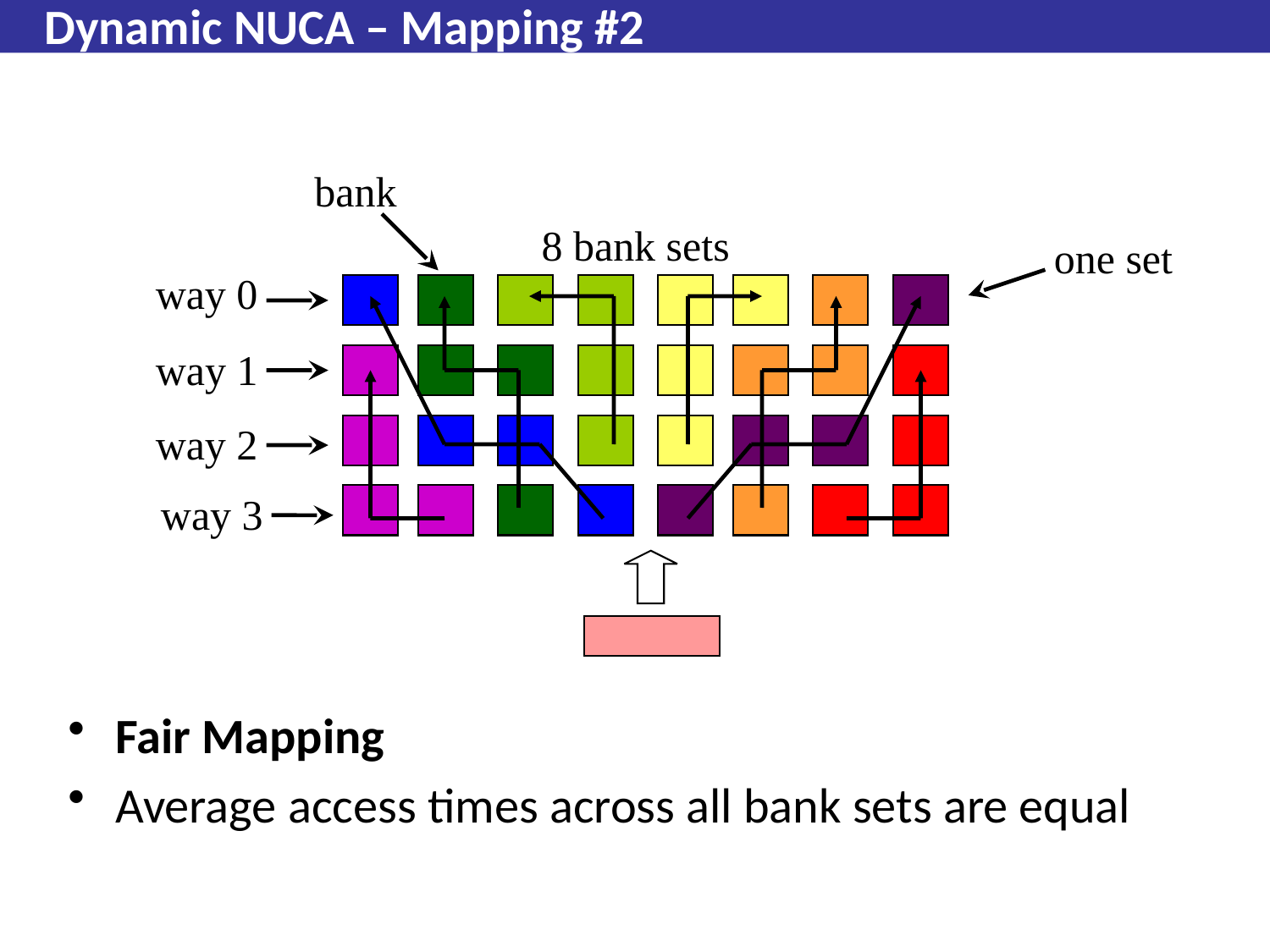

# Dynamic NUCA – Mapping #2
bank
8 bank sets

one set
way 0

way 1

way 2

way 3

Fair Mapping
Average access times across all bank sets are equal
73